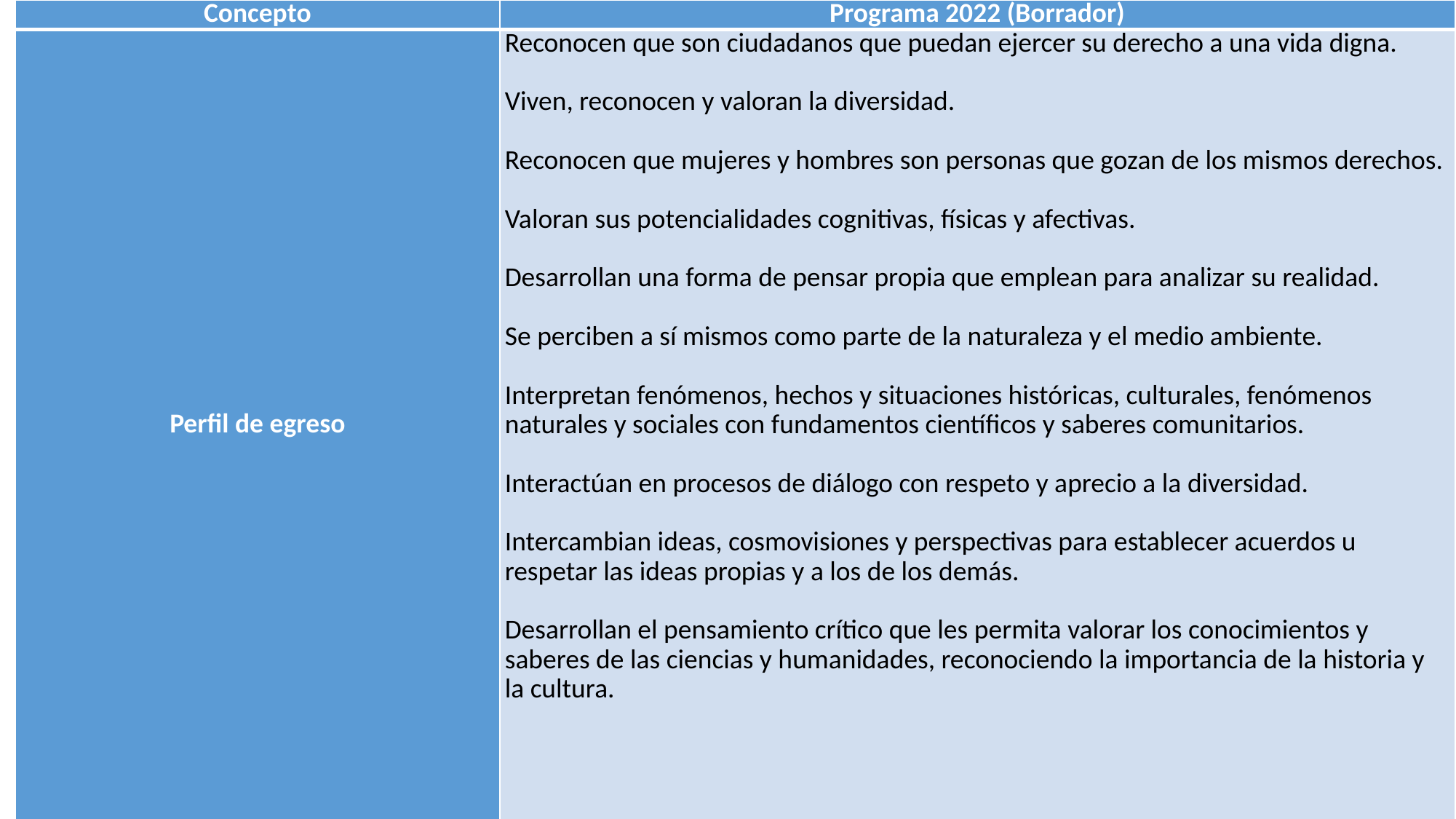

| Concepto | Programa 2022 (Borrador) |
| --- | --- |
| Perfil de egreso | Reconocen que son ciudadanos que puedan ejercer su derecho a una vida digna.   Viven, reconocen y valoran la diversidad.   Reconocen que mujeres y hombres son personas que gozan de los mismos derechos.   Valoran sus potencialidades cognitivas, físicas y afectivas.   Desarrollan una forma de pensar propia que emplean para analizar su realidad.   Se perciben a sí mismos como parte de la naturaleza y el medio ambiente.   Interpretan fenómenos, hechos y situaciones históricas, culturales, fenómenos naturales y sociales con fundamentos científicos y saberes comunitarios.   Interactúan en procesos de diálogo con respeto y aprecio a la diversidad.   Intercambian ideas, cosmovisiones y perspectivas para establecer acuerdos u respetar las ideas propias y a los de los demás.   Desarrollan el pensamiento crítico que les permita valorar los conocimientos y saberes de las ciencias y humanidades, reconociendo la importancia de la historia y la cultura. |
#